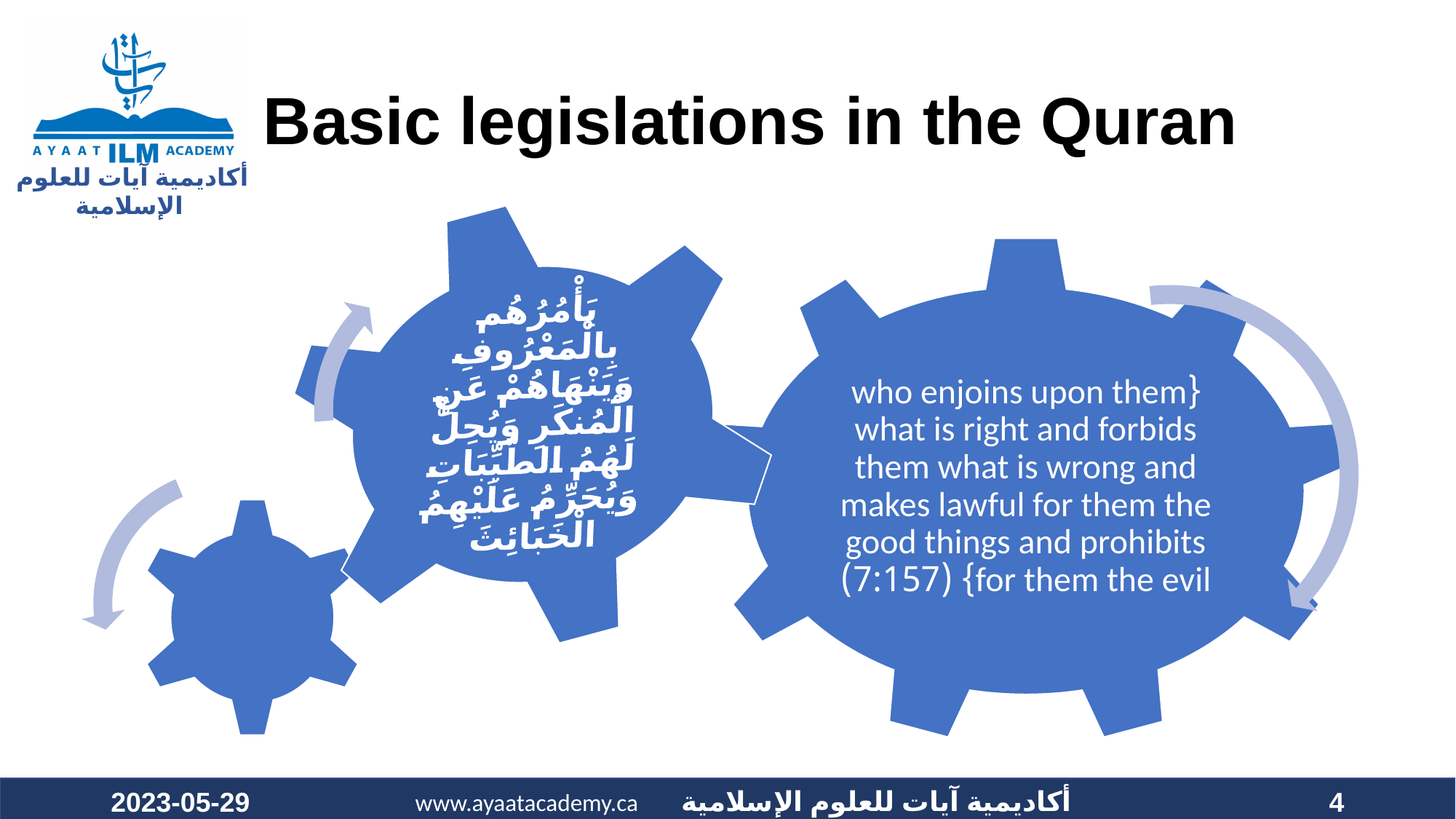

# Basic legislations in the Quran
{who enjoins upon them what is right and forbids them what is wrong and makes lawful for them the good things and prohibits for them the evil} (7:157)

يَأْمُرُهُم بِالْمَعْرُوفِ وَيَنْهَاهُمْ عَنِ الْمُنكَرِ وَيُحِلُّ لَهُمُ الطَّيِّبَاتِ وَيُحَرِّمُ عَلَيْهِمُ الْخَبَائِثَ
2023-05-29
4